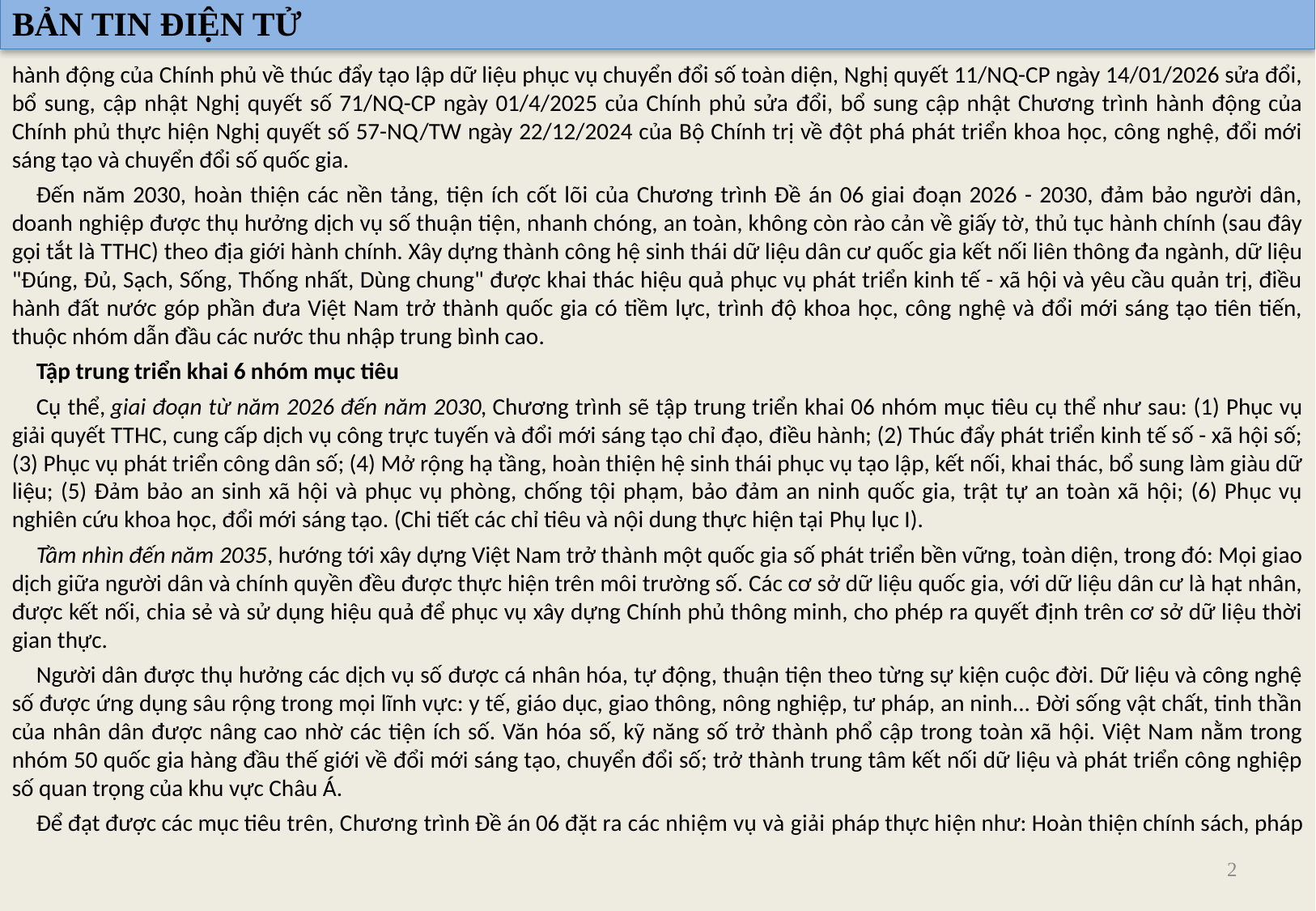

BẢN TIN ĐIỆN TỬ
hành động của Chính phủ về thúc đẩy tạo lập dữ liệu phục vụ chuyển đổi số toàn diện, Nghị quyết 11/NQ-CP ngày 14/01/2026 sửa đổi, bổ sung, cập nhật Nghị quyết số 71/NQ-CP ngày 01/4/2025 của Chính phủ sửa đổi, bổ sung cập nhật Chương trình hành động của Chính phủ thực hiện Nghị quyết số 57-NQ/TW ngày 22/12/2024 của Bộ Chính trị về đột phá phát triển khoa học, công nghệ, đổi mới sáng tạo và chuyển đổi số quốc gia.
Đến năm 2030, hoàn thiện các nền tảng, tiện ích cốt lõi của Chương trình Đề án 06 giai đoạn 2026 - 2030, đảm bảo người dân, doanh nghiệp được thụ hưởng dịch vụ số thuận tiện, nhanh chóng, an toàn, không còn rào cản về giấy tờ, thủ tục hành chính (sau đây gọi tắt là TTHC) theo địa giới hành chính. Xây dựng thành công hệ sinh thái dữ liệu dân cư quốc gia kết nối liên thông đa ngành, dữ liệu "Đúng, Đủ, Sạch, Sống, Thống nhất, Dùng chung" được khai thác hiệu quả phục vụ phát triển kinh tế - xã hội và yêu cầu quản trị, điều hành đất nước góp phần đưa Việt Nam trở thành quốc gia có tiềm lực, trình độ khoa học, công nghệ và đổi mới sáng tạo tiên tiến, thuộc nhóm dẫn đầu các nước thu nhập trung bình cao.
Tập trung triển khai 6 nhóm mục tiêu
Cụ thể, giai đoạn từ năm 2026 đến năm 2030, Chương trình sẽ tập trung triển khai 06 nhóm mục tiêu cụ thể như sau: (1) Phục vụ giải quyết TTHC, cung cấp dịch vụ công trực tuyến và đổi mới sáng tạo chỉ đạo, điều hành; (2) Thúc đẩy phát triển kinh tế số - xã hội số; (3) Phục vụ phát triển công dân số; (4) Mở rộng hạ tầng, hoàn thiện hệ sinh thái phục vụ tạo lập, kết nối, khai thác, bổ sung làm giàu dữ liệu; (5) Đảm bảo an sinh xã hội và phục vụ phòng, chống tội phạm, bảo đảm an ninh quốc gia, trật tự an toàn xã hội; (6) Phục vụ nghiên cứu khoa học, đổi mới sáng tạo. (Chi tiết các chỉ tiêu và nội dung thực hiện tại Phụ lục I).
Tầm nhìn đến năm 2035, hướng tới xây dựng Việt Nam trở thành một quốc gia số phát triển bền vững, toàn diện, trong đó: Mọi giao dịch giữa người dân và chính quyền đều được thực hiện trên môi trường số. Các cơ sở dữ liệu quốc gia, với dữ liệu dân cư là hạt nhân, được kết nối, chia sẻ và sử dụng hiệu quả để phục vụ xây dựng Chính phủ thông minh, cho phép ra quyết định trên cơ sở dữ liệu thời gian thực.
Người dân được thụ hưởng các dịch vụ số được cá nhân hóa, tự động, thuận tiện theo từng sự kiện cuộc đời. Dữ liệu và công nghệ số được ứng dụng sâu rộng trong mọi lĩnh vực: y tế, giáo dục, giao thông, nông nghiệp, tư pháp, an ninh... Đời sống vật chất, tinh thần của nhân dân được nâng cao nhờ các tiện ích số. Văn hóa số, kỹ năng số trở thành phổ cập trong toàn xã hội. Việt Nam nằm trong nhóm 50 quốc gia hàng đầu thế giới về đổi mới sáng tạo, chuyển đổi số; trở thành trung tâm kết nối dữ liệu và phát triển công nghiệp số quan trọng của khu vực Châu Á.
Để đạt được các mục tiêu trên, Chương trình Đề án 06 đặt ra các nhiệm vụ và giải pháp thực hiện như: Hoàn thiện chính sách, pháp
2